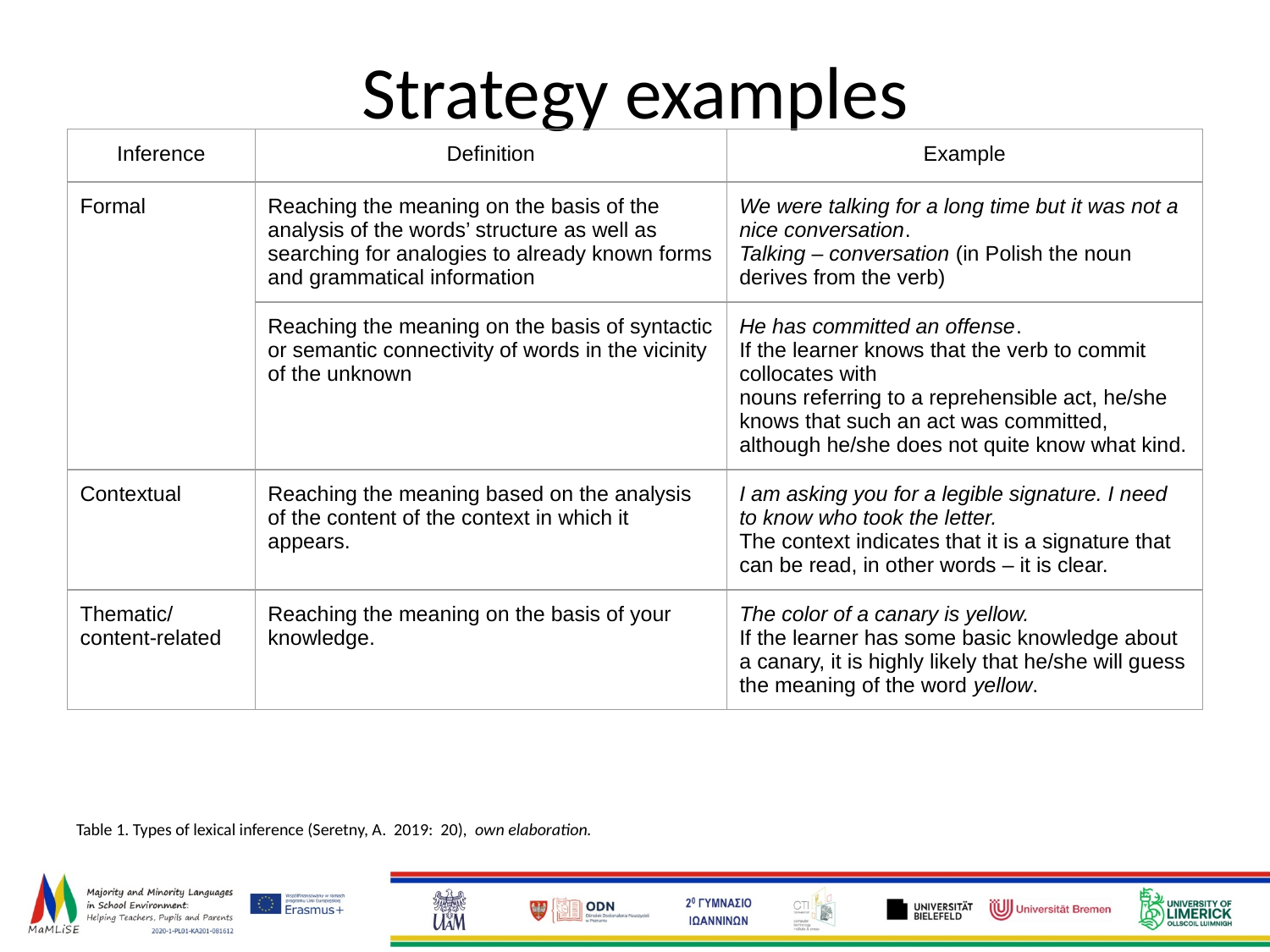

# Strategy examples

| Inference | Definition | Example |
| --- | --- | --- |
| Formal | Reaching the meaning on the basis of the analysis of the words’ structure as well as searching for analogies to already known forms and grammatical information | We were talking for a long time but it was not a nice conversation. Talking – conversation (in Polish the noun derives from the verb) |
|  | Reaching the meaning on the basis of syntactic or semantic connectivity of words in the vicinity of the unknown | He has committed an offense. If the learner knows that the verb to commit collocates with nouns referring to a reprehensible act, he/she knows that such an act was committed, although he/she does not quite know what kind. |
| Contextual | Reaching the meaning based on the analysis of the content of the context in which it appears. | I am asking you for a legible signature. I need to know who took the letter. The context indicates that it is a signature that can be read, in other words – it is clear. |
| Thematic/content-related | Reaching the meaning on the basis of your knowledge. | The color of a canary is yellow. If the learner has some basic knowledge about a canary, it is highly likely that he/she will guess the meaning of the word yellow. |

Table 1. Types of lexical inference (Seretny, A.  2019:  20),  own elaboration.